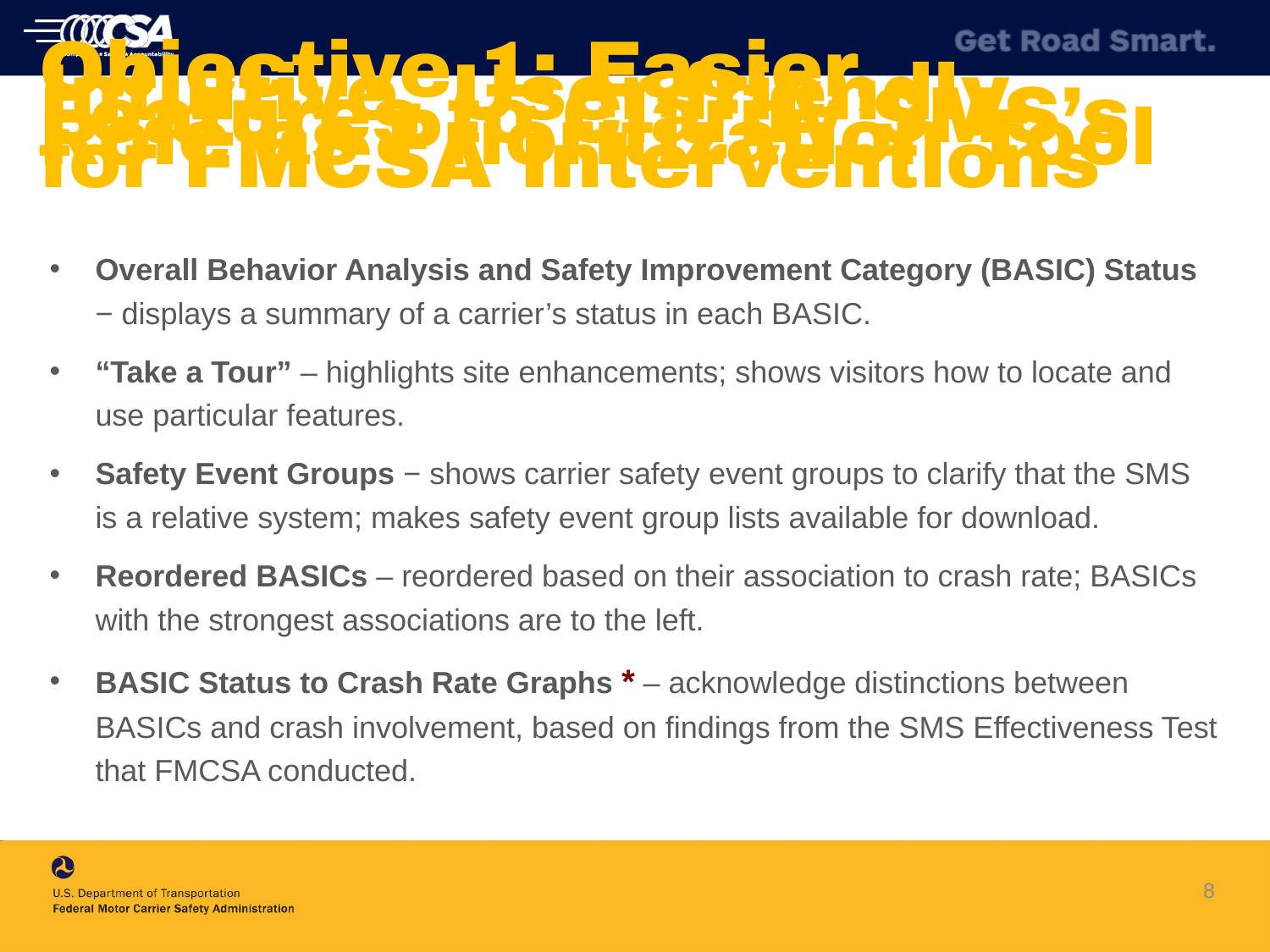

Objective 1: Easier, Intuitive, User-friendly Features to Clarify SMS’s Role as Prioritization Tool for FMCSA Interventions

Overall Behavior Analysis and Safety Improvement Category (BASIC) Status − displays a summary of a carrier’s status in each BASIC.

“Take a Tour” ‒ highlights site enhancements; shows visitors how to locate and use particular features.

Safety Event Groups − shows carrier safety event groups to clarify that the SMS is a relative system; makes safety event group lists available for download.

Reordered BASICs – reordered based on their association to crash rate; BASICs with the strongest associations are to the left.

BASIC Status to Crash Rate Graphs * – acknowledge distinctions between BASICs and crash involvement, based on findings from the SMS Effectiveness Test that FMCSA conducted.

8